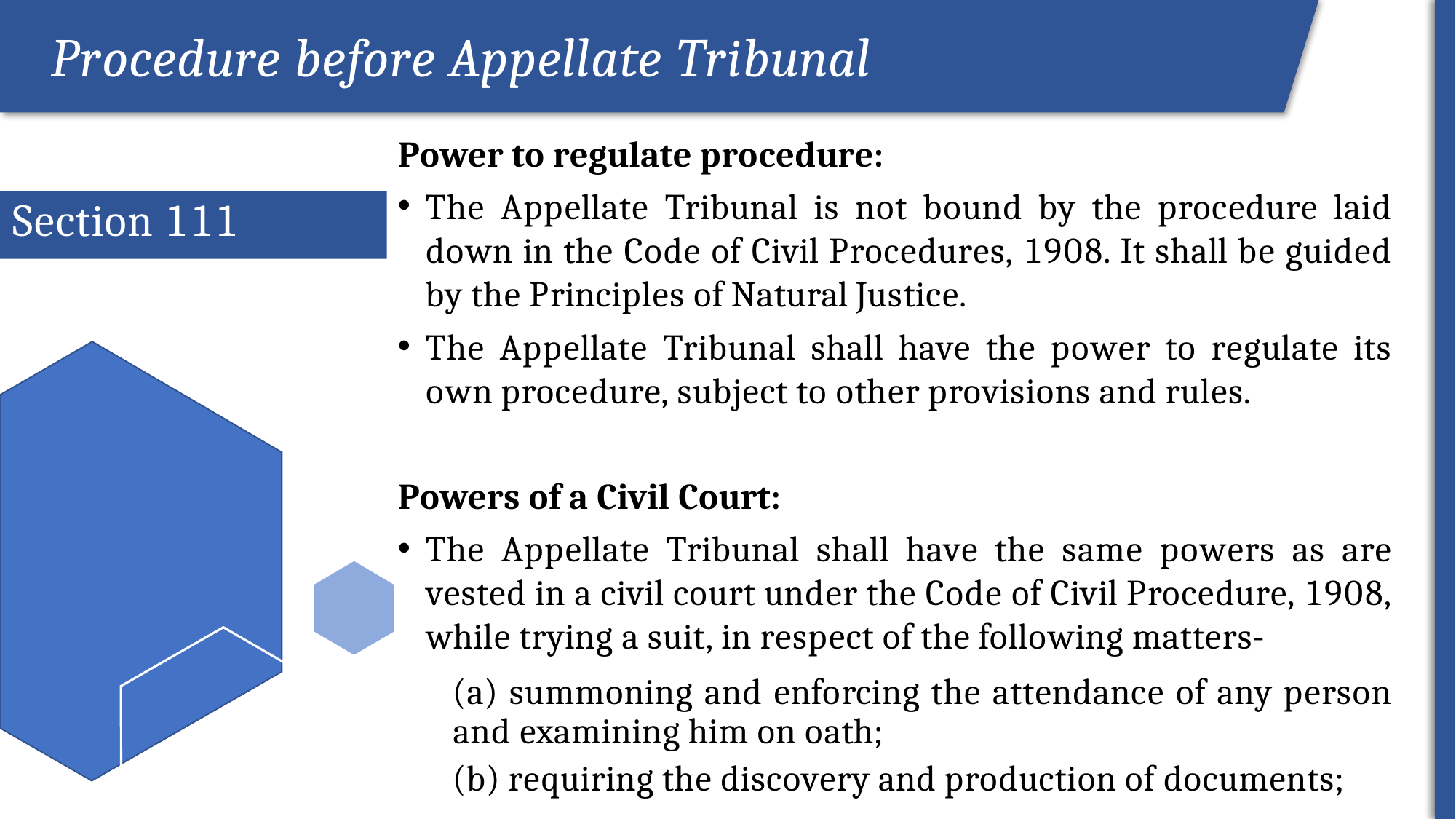

Procedure before Appellate Tribunal
ROI
Power to regulate procedure:
The Appellate Tribunal is not bound by the procedure laid down in the Code of Civil Procedures, 1908. It shall be guided by the Principles of Natural Justice.
The Appellate Tribunal shall have the power to regulate its own procedure, subject to other provisions and rules.

Powers of a Civil Court:
The Appellate Tribunal shall have the same powers as are vested in a civil court under the Code of Civil Procedure, 1908, while trying a suit, in respect of the following matters-
(a) summoning and enforcing the attendance of any person and examining him on oath;
(b) requiring the discovery and production of documents;

# Section 111